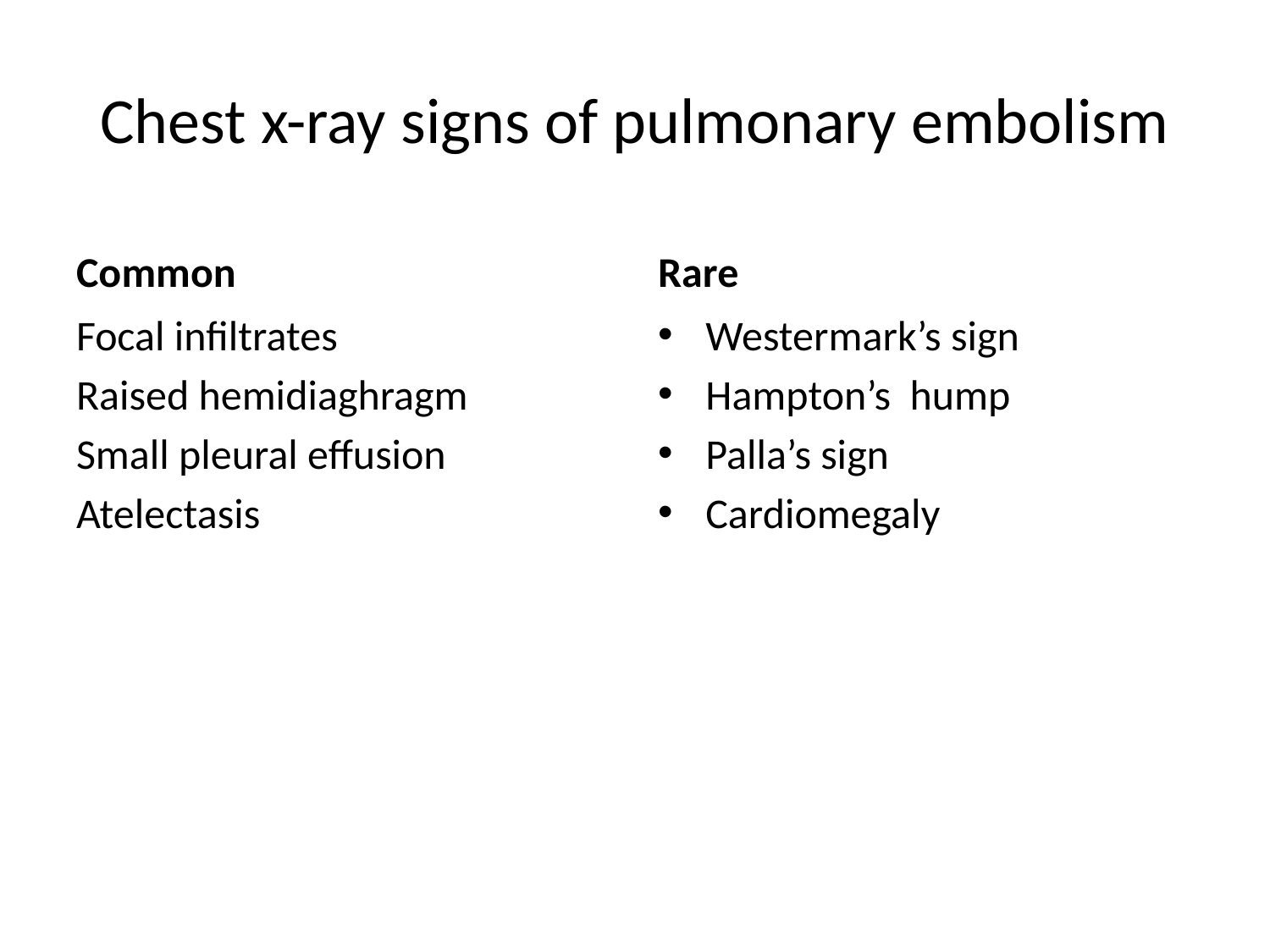

# Chest x-ray signs of pulmonary embolism
Common
Rare
Focal infiltrates
Raised hemidiaghragm
Small pleural effusion
Atelectasis
Westermark’s sign
Hampton’s  hump
Palla’s sign
Cardiomegaly